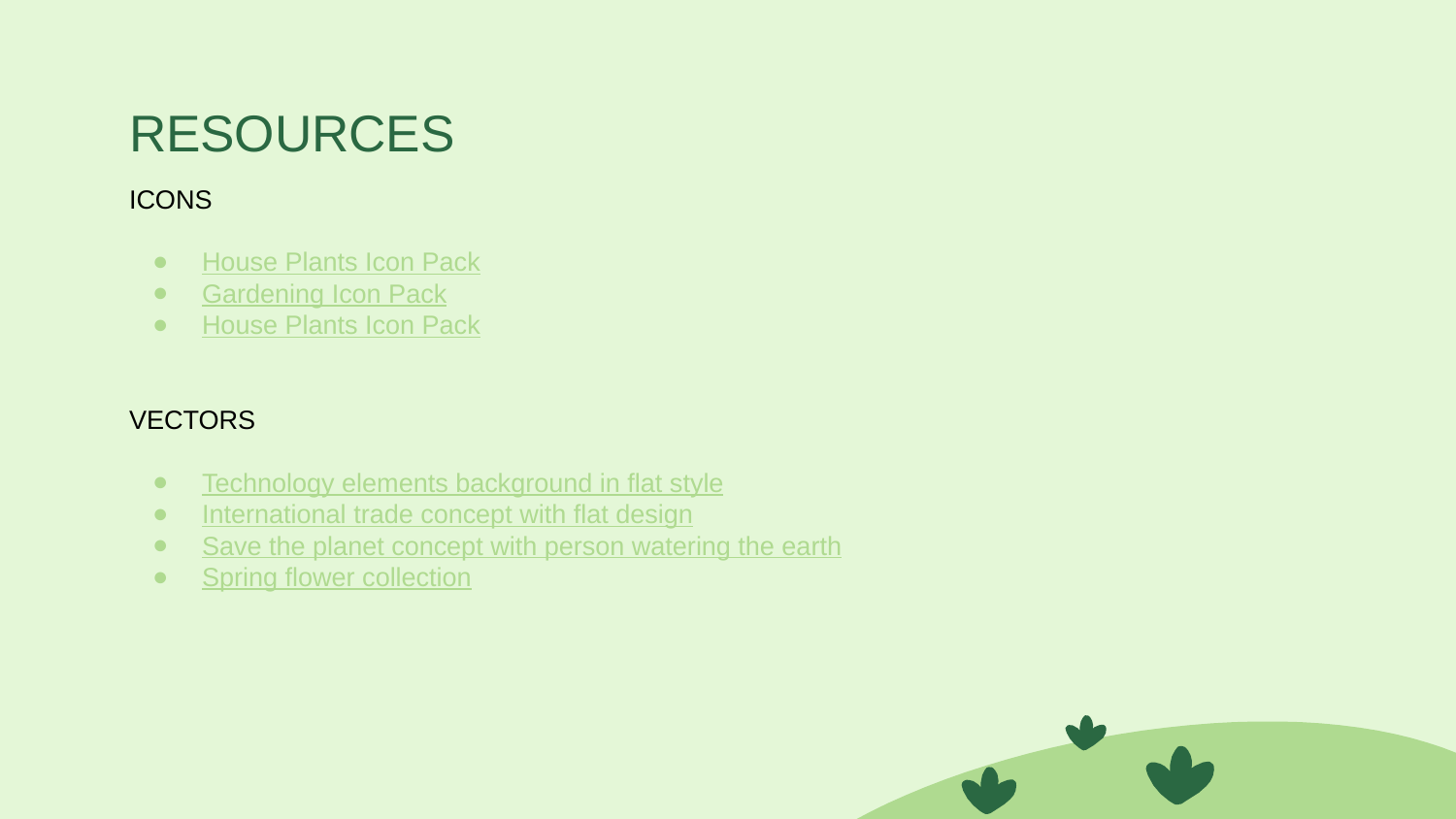

# RESOURCES
ICONS

House Plants Icon Pack
Gardening Icon Pack
House Plants Icon Pack

VECTORS

Technology elements background in flat style
International trade concept with flat design
Save the planet concept with person watering the earth
Spring flower collection